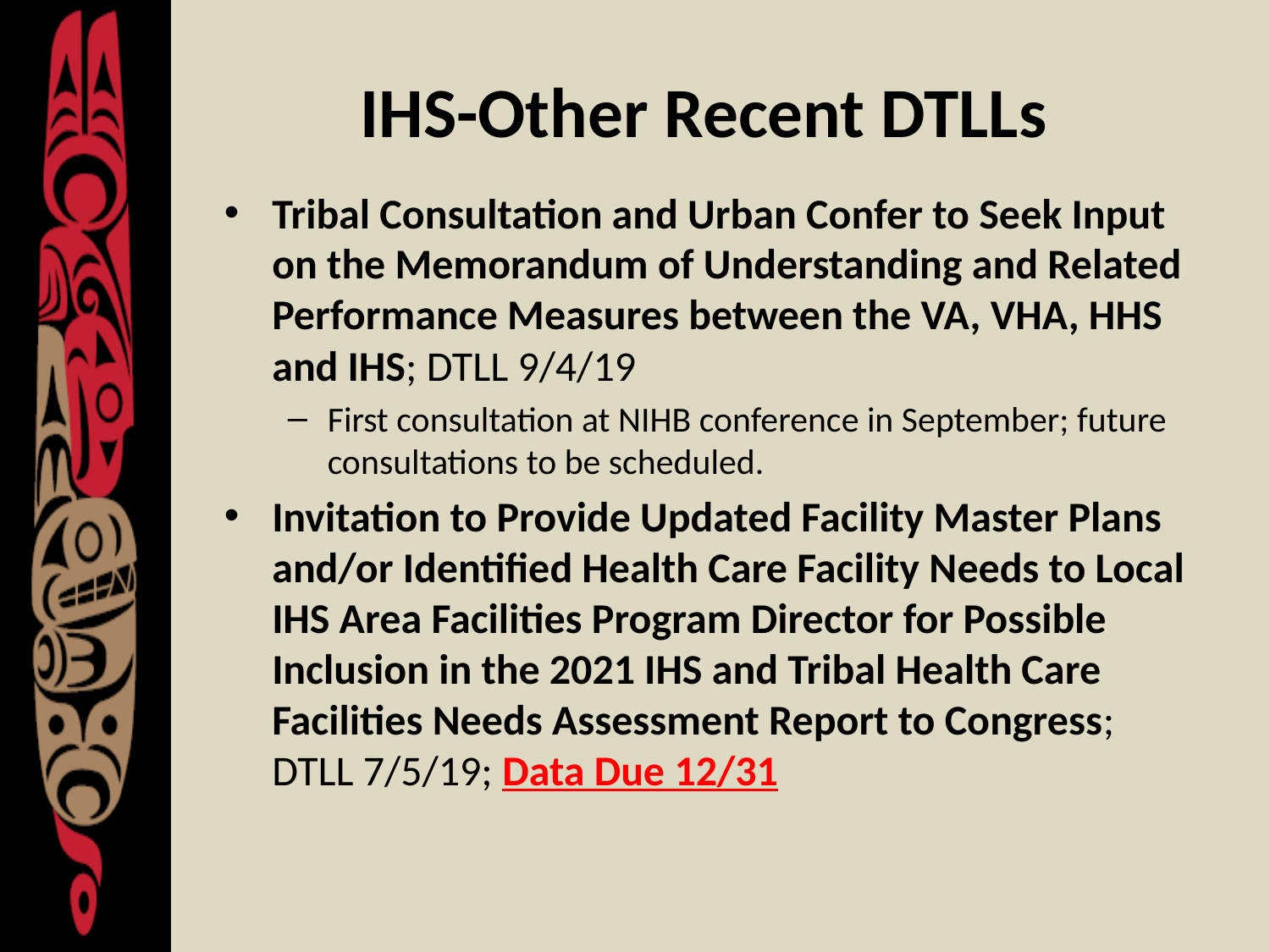

# IHS-Other Recent DTLLs
Tribal Consultation and Urban Confer to Seek Input on the Memorandum of Understanding and Related Performance Measures between the VA, VHA, HHS and IHS; DTLL 9/4/19
First consultation at NIHB conference in September; future consultations to be scheduled.
Invitation to Provide Updated Facility Master Plans and/or Identified Health Care Facility Needs to Local IHS Area Facilities Program Director for Possible Inclusion in the 2021 IHS and Tribal Health Care Facilities Needs Assessment Report to Congress; DTLL 7/5/19; Data Due 12/31